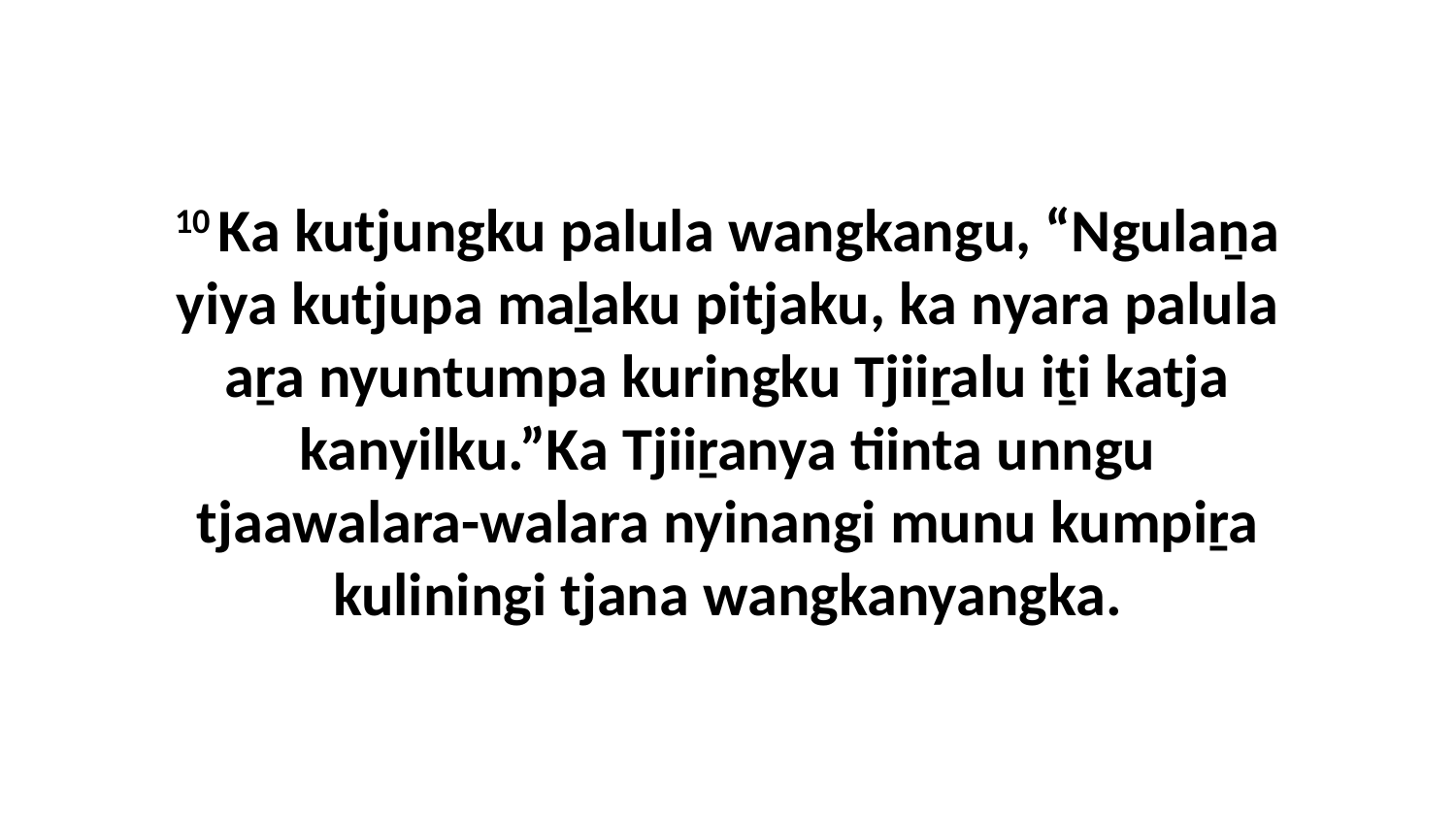

10 Ka kutjungku palula wangkangu, “Ngulaṉa yiya kutjupa maḻaku pitjaku, ka nyara palula aṟa nyuntumpa kuringku Tjiiṟalu iṯi katja kanyilku.”Ka Tjiiṟanya tiinta unngu tjaawalara-walara nyinangi munu kumpiṟa kuliningi tjana wangkanyangka.